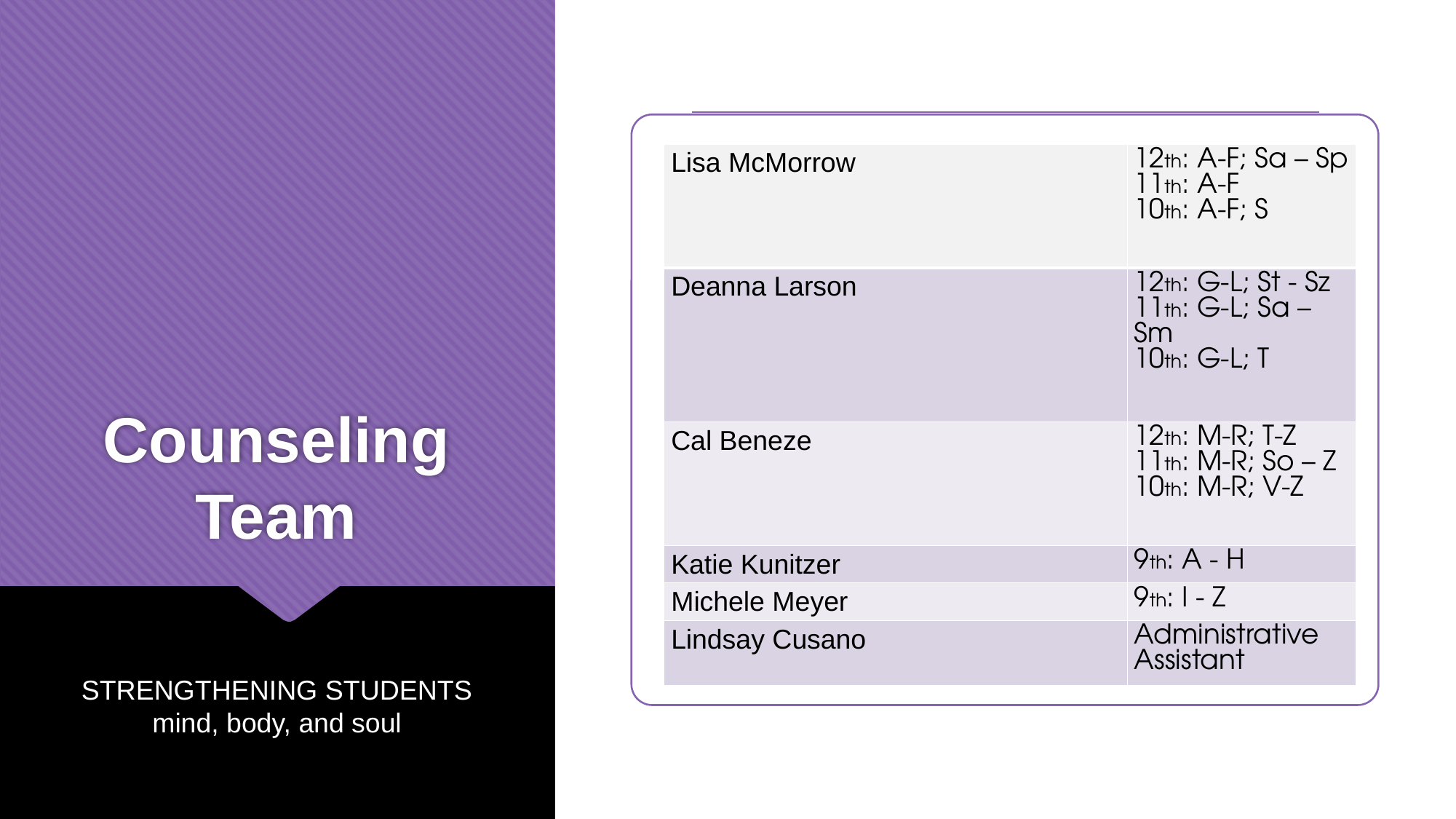

|  |  |  |  |  |
| --- | --- | --- | --- | --- |
|  |  |  |  |  |
|  |  |  |  |  |
|  |  |  |  |  |
|  |  |  |  |  |

| Lisa McMorrow | 12th: A-F; Sa – Sp 11th: A-F 10th: A-F; S |
| --- | --- |
| Deanna Larson | 12th: G-L; St - Sz 11th: G-L; Sa – Sm 10th: G-L; T |
| Cal Beneze | 12th: M-R; T-Z 11th: M-R; So – Z 10th: M-R; V-Z |
| Katie Kunitzer | 9th: A - H |
| Michele Meyer | 9th: I - Z |
| Lindsay Cusano | Administrative Assistant |
# Counseling Team
STRENGTHENING STUDENTS mind, body, and soul